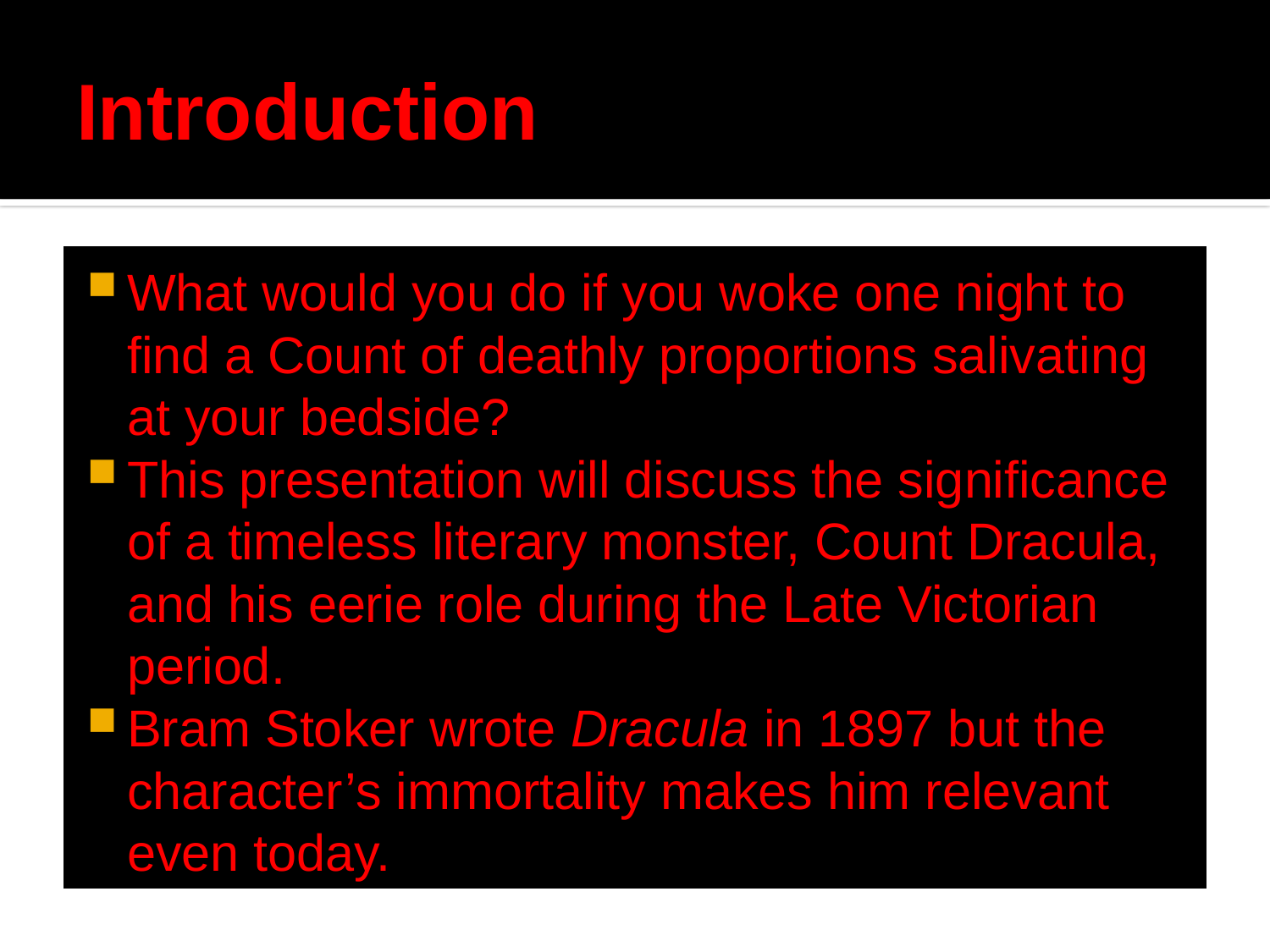

# Introduction
What would you do if you woke one night to find a Count of deathly proportions salivating at your bedside?
This presentation will discuss the significance of a timeless literary monster, Count Dracula, and his eerie role during the Late Victorian period.
Bram Stoker wrote Dracula in 1897 but the character’s immortality makes him relevant even today.